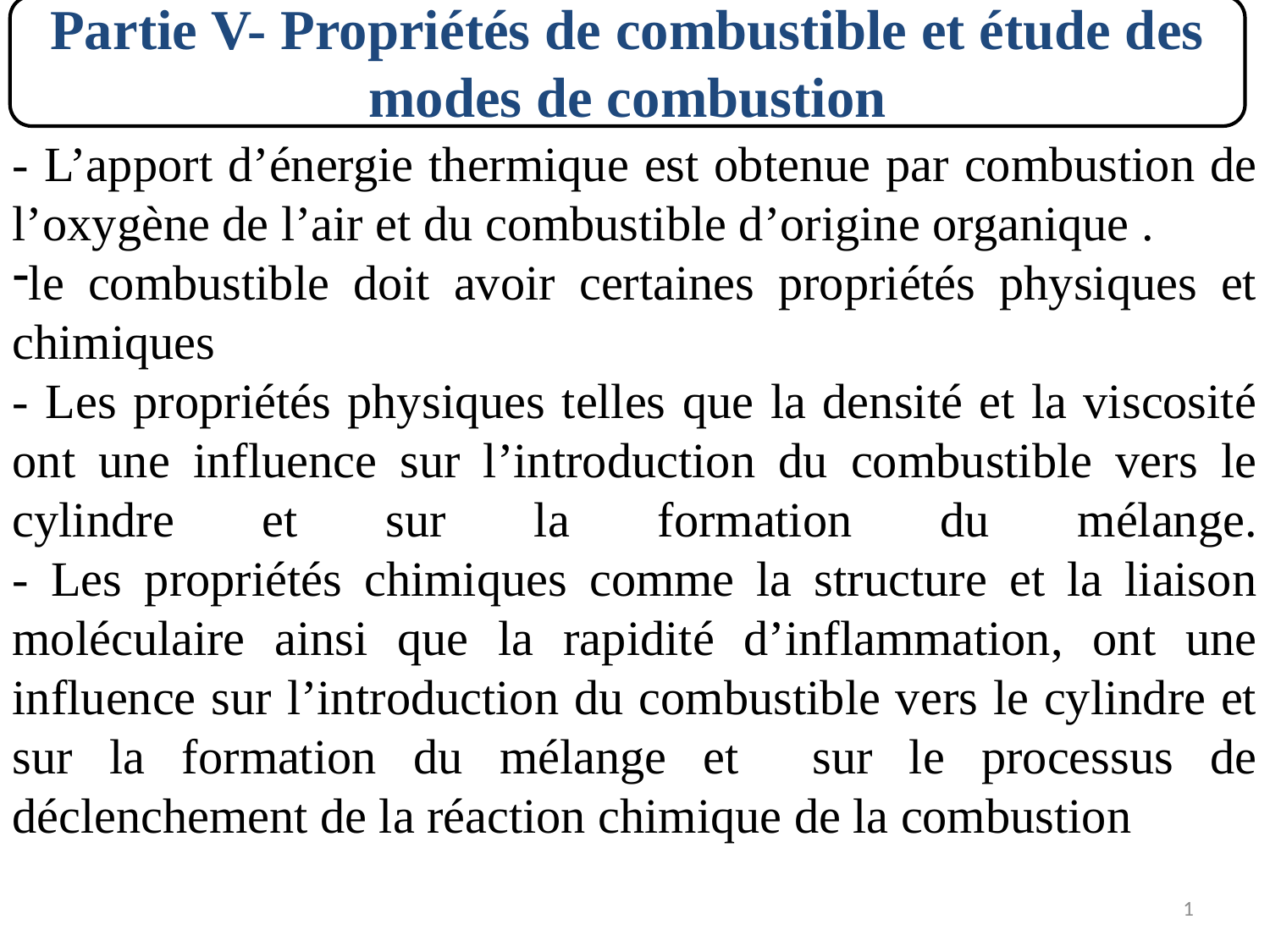

Partie V- Propriétés de combustible et étude des modes de combustion

- L’apport d’énergie thermique est obtenue par combustion de l’oxygène de l’air et du combustible d’origine organique .
le combustible doit avoir certaines propriétés physiques et chimiques
- Les propriétés physiques telles que la densité et la viscosité ont une influence sur l’introduction du combustible vers le cylindre et sur la formation du mélange.
- Les propriétés chimiques comme la structure et la liaison moléculaire ainsi que la rapidité d’inflammation, ont une influence sur l’introduction du combustible vers le cylindre et sur la formation du mélange et  sur le processus de déclenchement de la réaction chimique de la combustion
1